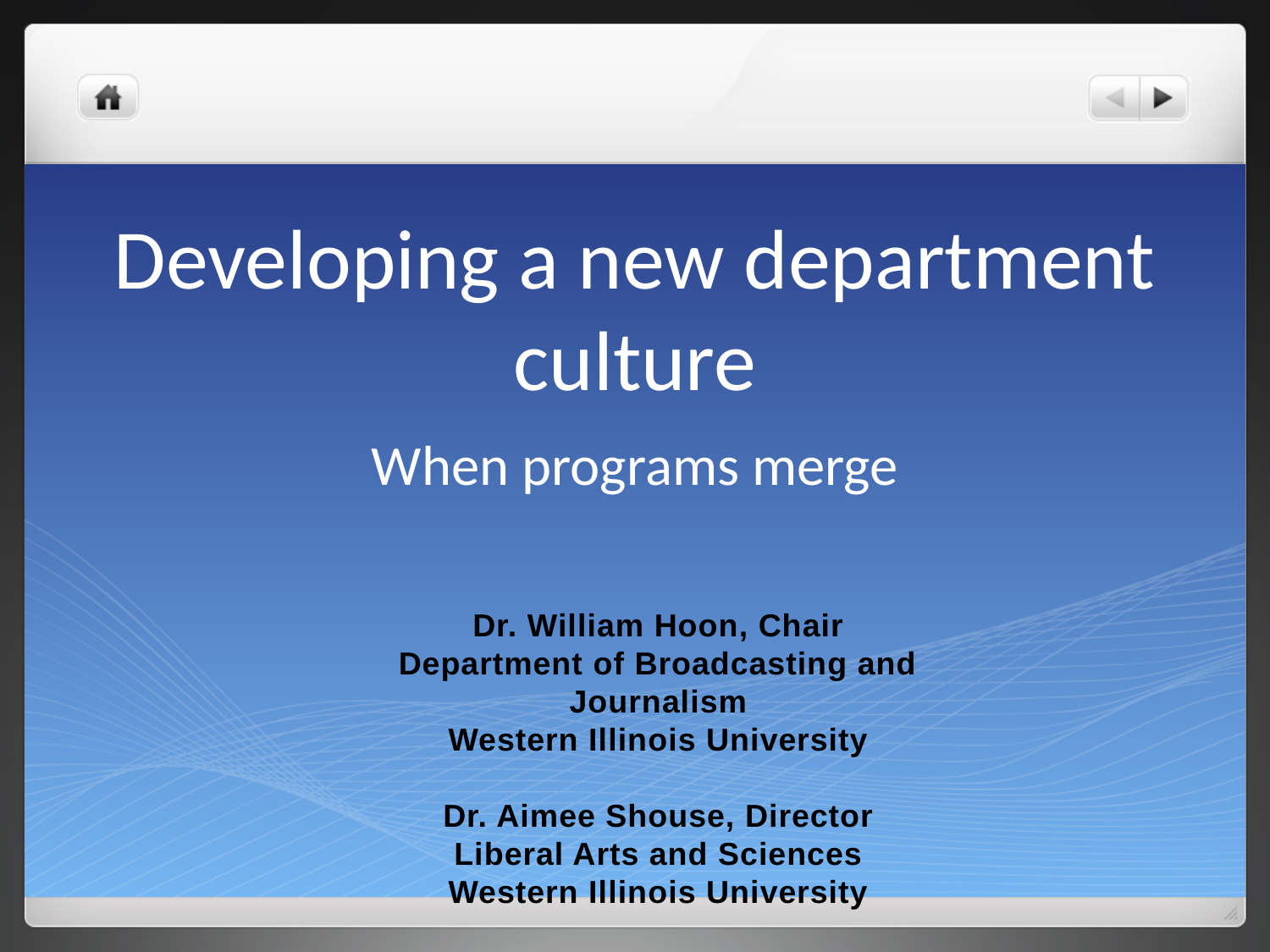

# Developing a new department culture
When programs merge
Dr. William Hoon, Chair
Department of Broadcasting and Journalism
Western Illinois University

Dr. Aimee Shouse, Director
Liberal Arts and Sciences
Western Illinois University